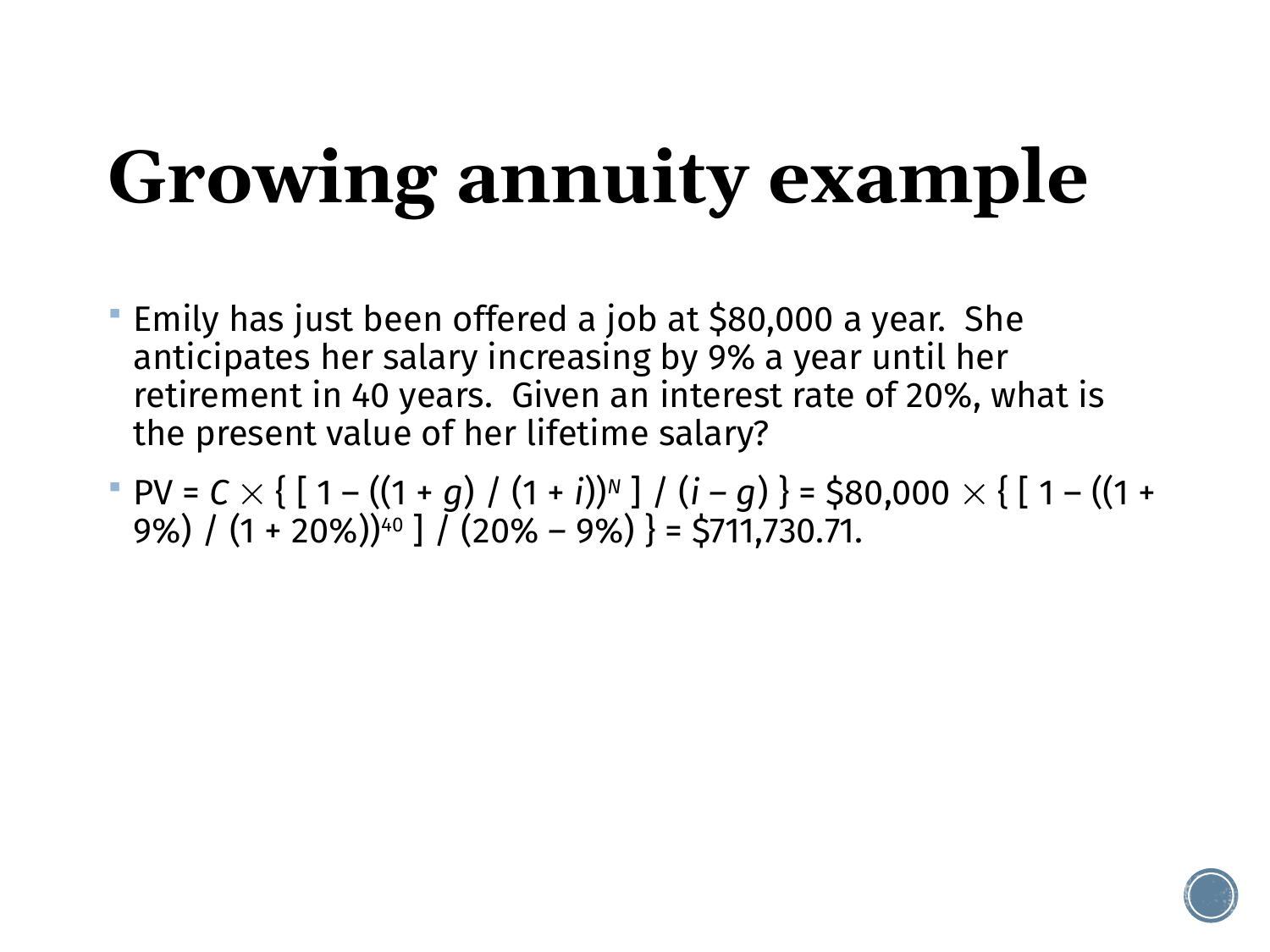

# Growing annuity example
Emily has just been offered a job at $80,000 a year.  She anticipates her salary increasing by 9% a year until her retirement in 40 years.  Given an interest rate of 20%, what is the present value of her lifetime salary?
PV = C × { [ 1 – ((1 + g) / (1 + i))N ] / (i – g) } = $80,000 × { [ 1 – ((1 + 9%) / (1 + 20%))40 ] / (20% – 9%) } = $711,730.71.